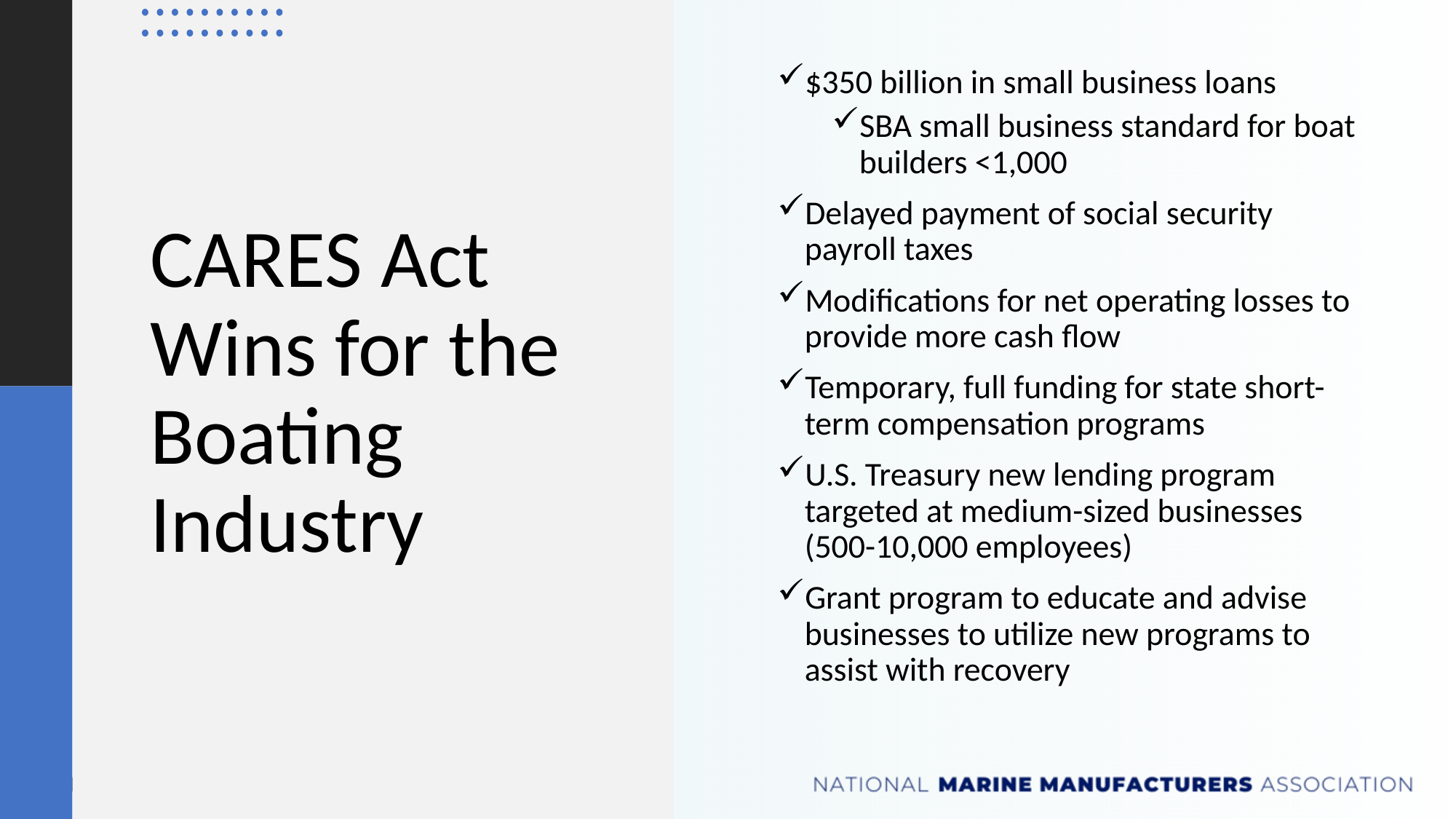

$350 billion in small business loans
SBA small business standard for boat builders <1,000
Delayed payment of social security payroll taxes
Modifications for net operating losses to provide more cash flow
Temporary, full funding for state short-term compensation programs
U.S. Treasury new lending program targeted at medium-sized businesses (500-10,000 employees)
Grant program to educate and advise businesses to utilize new programs to assist with recovery

# CARES Act Wins for the Boating Industry